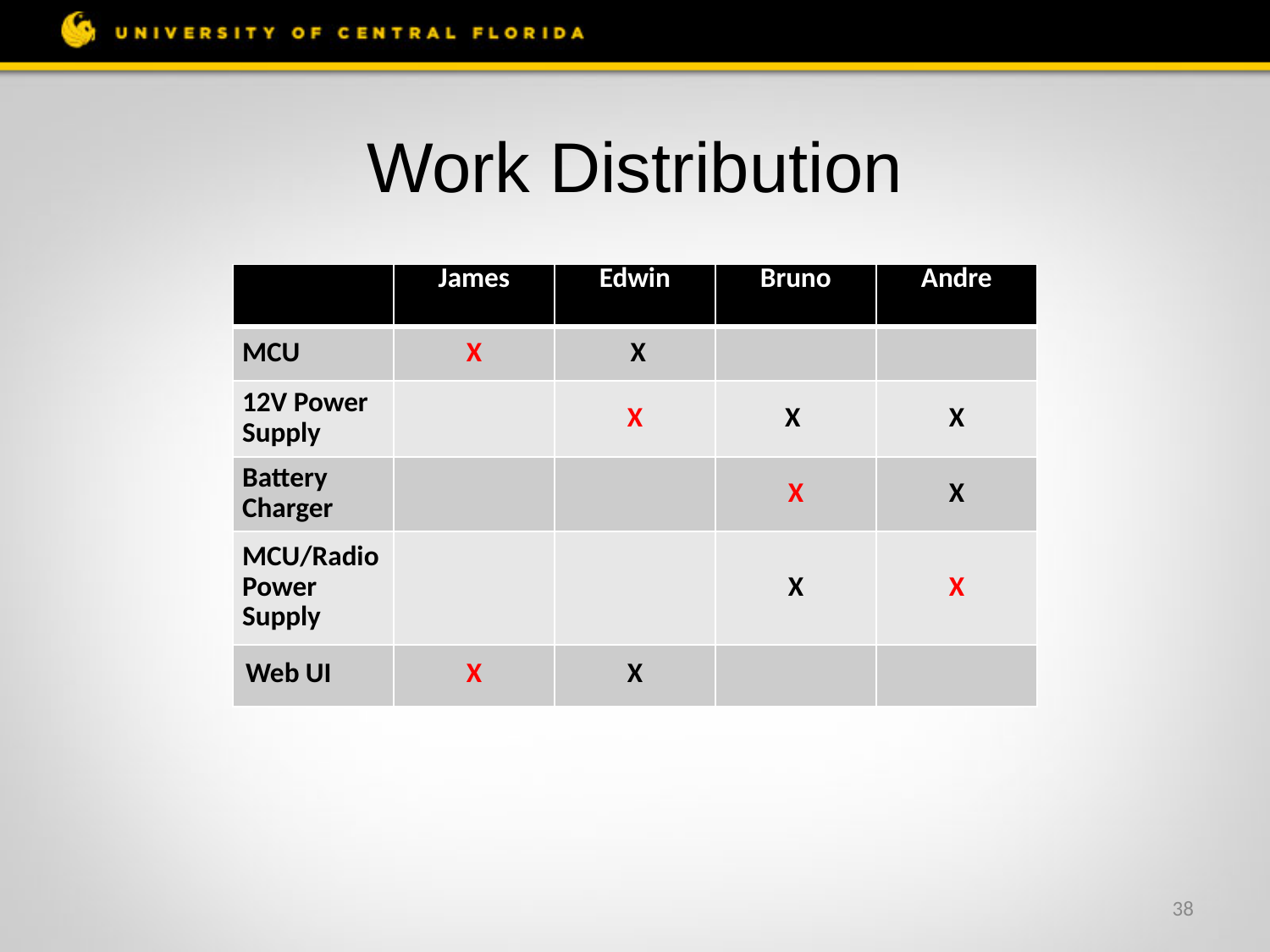

# Work Distribution
|  | James | Edwin | Bruno | Andre |
| --- | --- | --- | --- | --- |
| MCU | X | X |  |  |
| 12V Power Supply |  | X | X | X |
| Battery Charger |  |  | X | X |
| MCU/Radio Power Supply |  |  | X | X |
| Web UI | X | X |  |  |
38